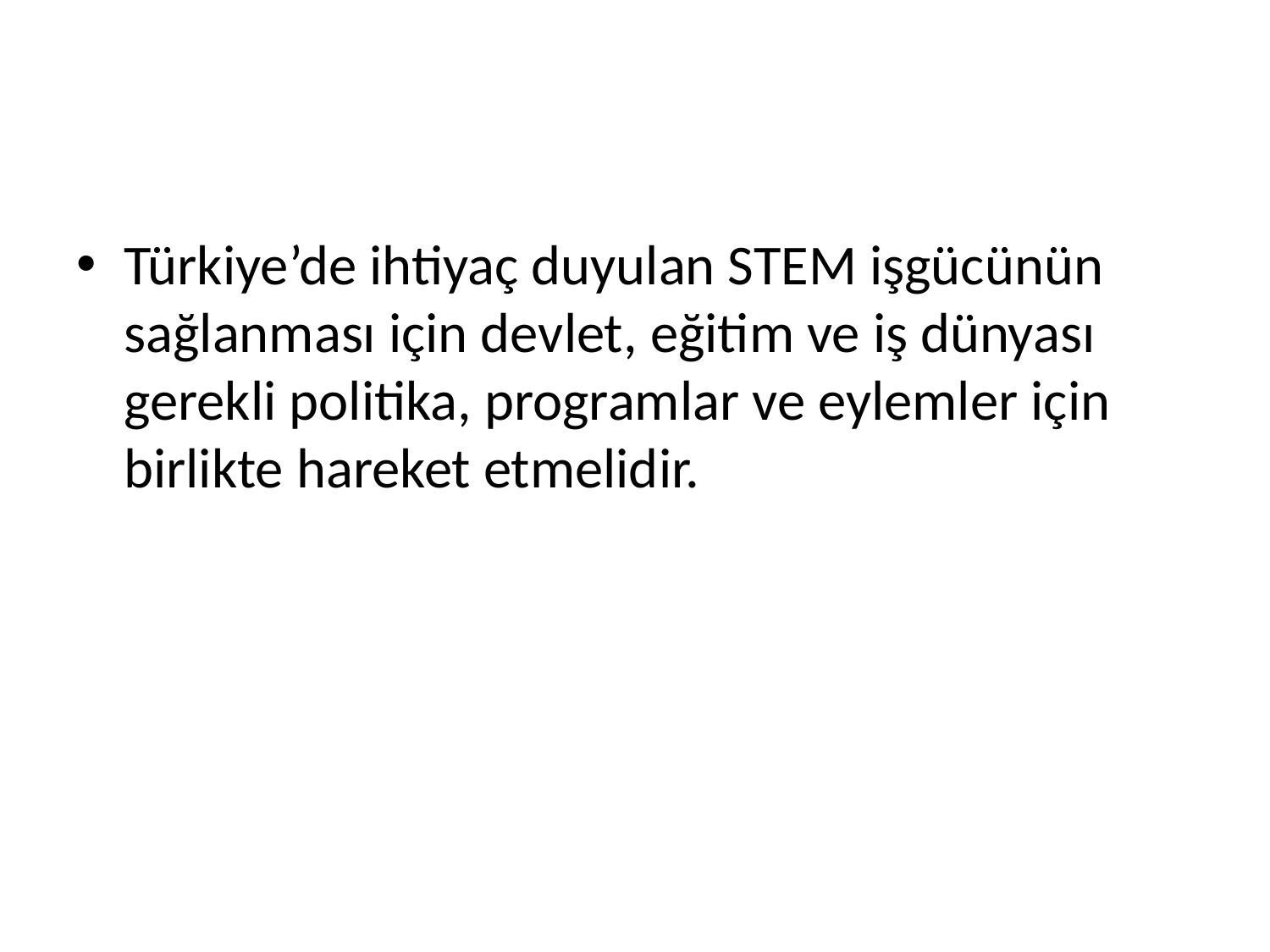

#
Türkiye’de ihtiyaç duyulan STEM işgücünün sağlanması için devlet, eğitim ve iş dünyası gerekli politika, programlar ve eylemler için birlikte hareket etmelidir.